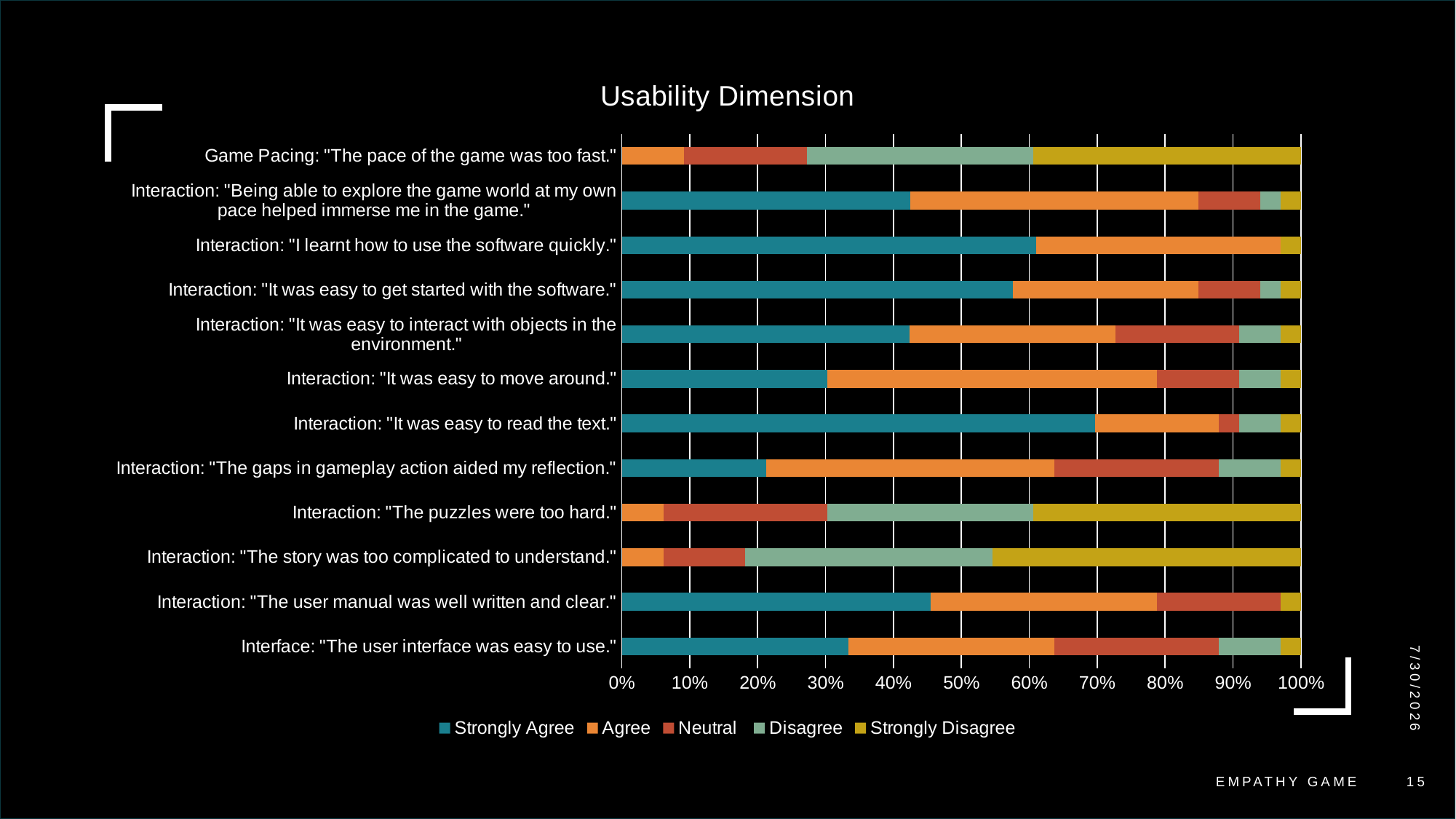

### Chart: Usability Dimension

| Category | Strongly Agree | Agree | Neutral  | Disagree | Strongly Disagree |
|---|---|---|---|---|---|
| Interface: "The user interface was easy to use." | 33.3 | 30.3 | 24.2 | 9.1 | 3.0 |
| Interaction: "The user manual was well written and clear." | 45.5 | 33.3 | 18.2 | 0.0 | 3.0 |
| Interaction: "The story was too complicated to understand." | 0.0 | 6.1 | 12.1 | 36.4 | 45.4 |
| Interaction: "The puzzles were too hard." | 0.0 | 6.1 | 24.2 | 30.3 | 39.4 |
| Interaction: "The gaps in gameplay action aided my reflection." | 21.2 | 42.4 | 24.2 | 9.1 | 3.0 |
| Interaction: "It was easy to read the text." | 69.7 | 18.2 | 3.0 | 6.1 | 3.0 |
| Interaction: "It was easy to move around." | 30.3 | 48.5 | 12.1 | 6.1 | 3.0 |
| Interaction: "It was easy to interact with objects in the environment." | 42.4 | 30.3 | 18.2 | 6.1 | 3.0 |
| Interaction: "It was easy to get started with the software." | 57.6 | 27.3 | 9.1 | 3.0 | 3.0 |
| Interaction: "I learnt how to use the software quickly." | 61.0 | 36.0 | 0.0 | 0.0 | 3.0 |
| Interaction: "Being able to explore the game world at my own pace helped immerse me in the game." | 42.4 | 42.4 | 9.1 | 3.0 | 3.0 |
| Game Pacing: "The pace of the game was too fast." | 0.0 | 9.1 | 18.2 | 33.3 | 39.4 |
7/30/2026
Empathy Game
15